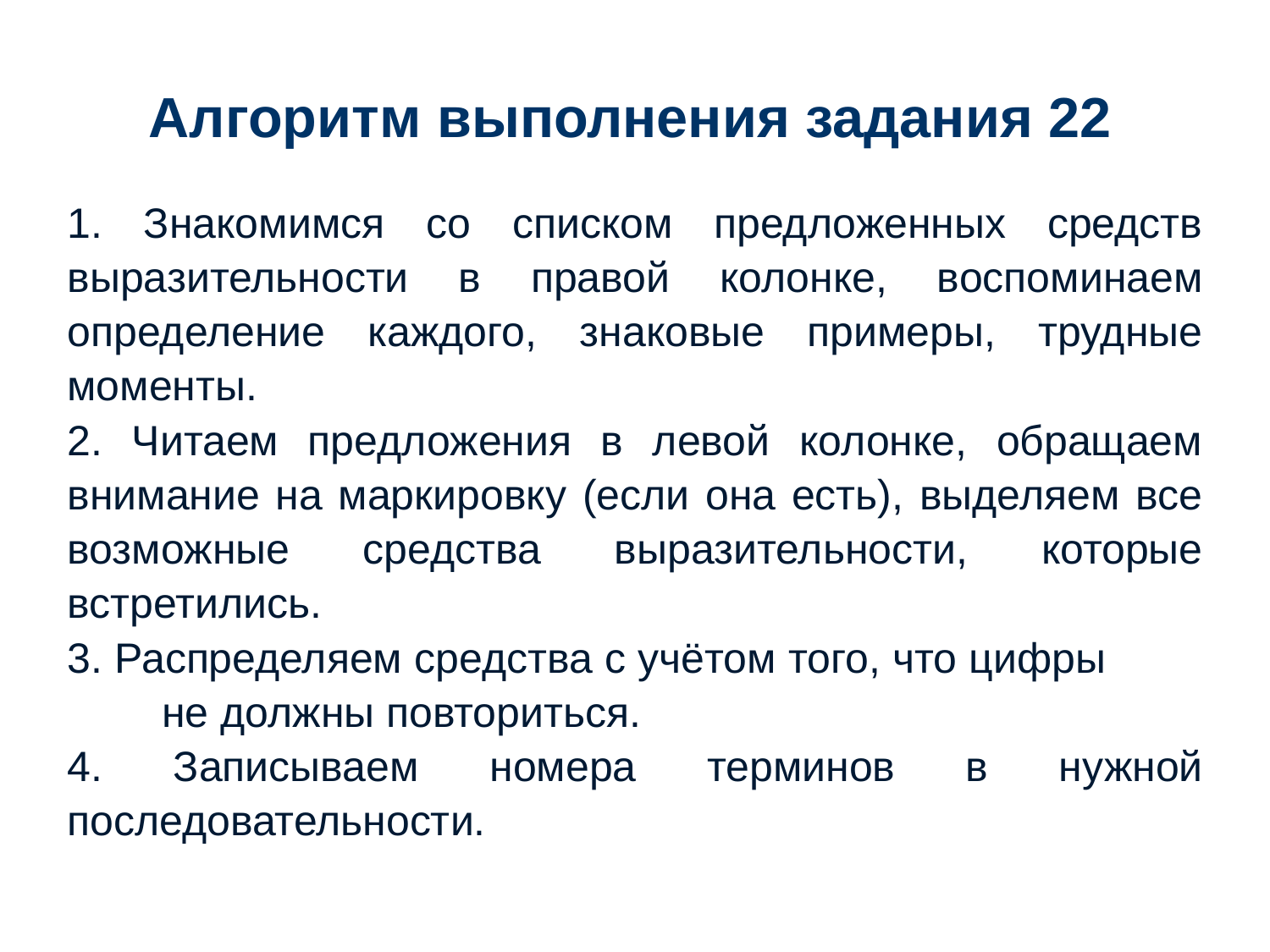

# Алгоритм выполнения задания 22
1. Знакомимся со списком предложенных средств выразительности в правой колонке, воспоминаем определение каждого, знаковые примеры, трудные моменты.
2. Читаем предложения в левой колонке, обращаем внимание на маркировку (если она есть), выделяем все возможные средства выразительности, которые встретились.
3. Распределяем средства с учётом того, что цифры                 не должны повториться.
4. Записываем номера терминов в нужной последовательности.